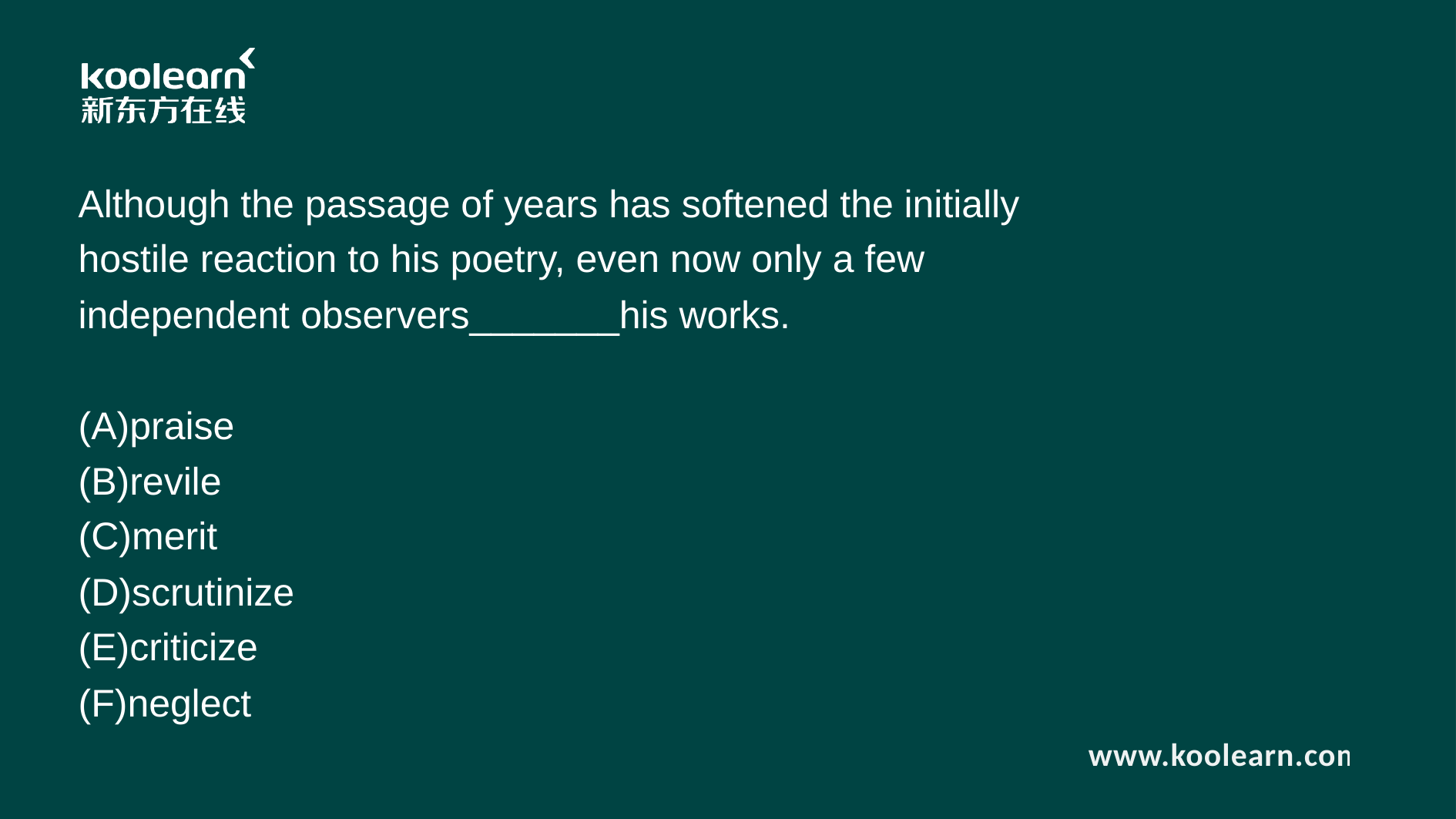

Although the passage of years has softened the initially hostile reaction to his poetry, even now only a few independent observers_______his works.

(A)praise
(B)revile
(C)merit
(D)scrutinize
(E)criticize
(F)neglect